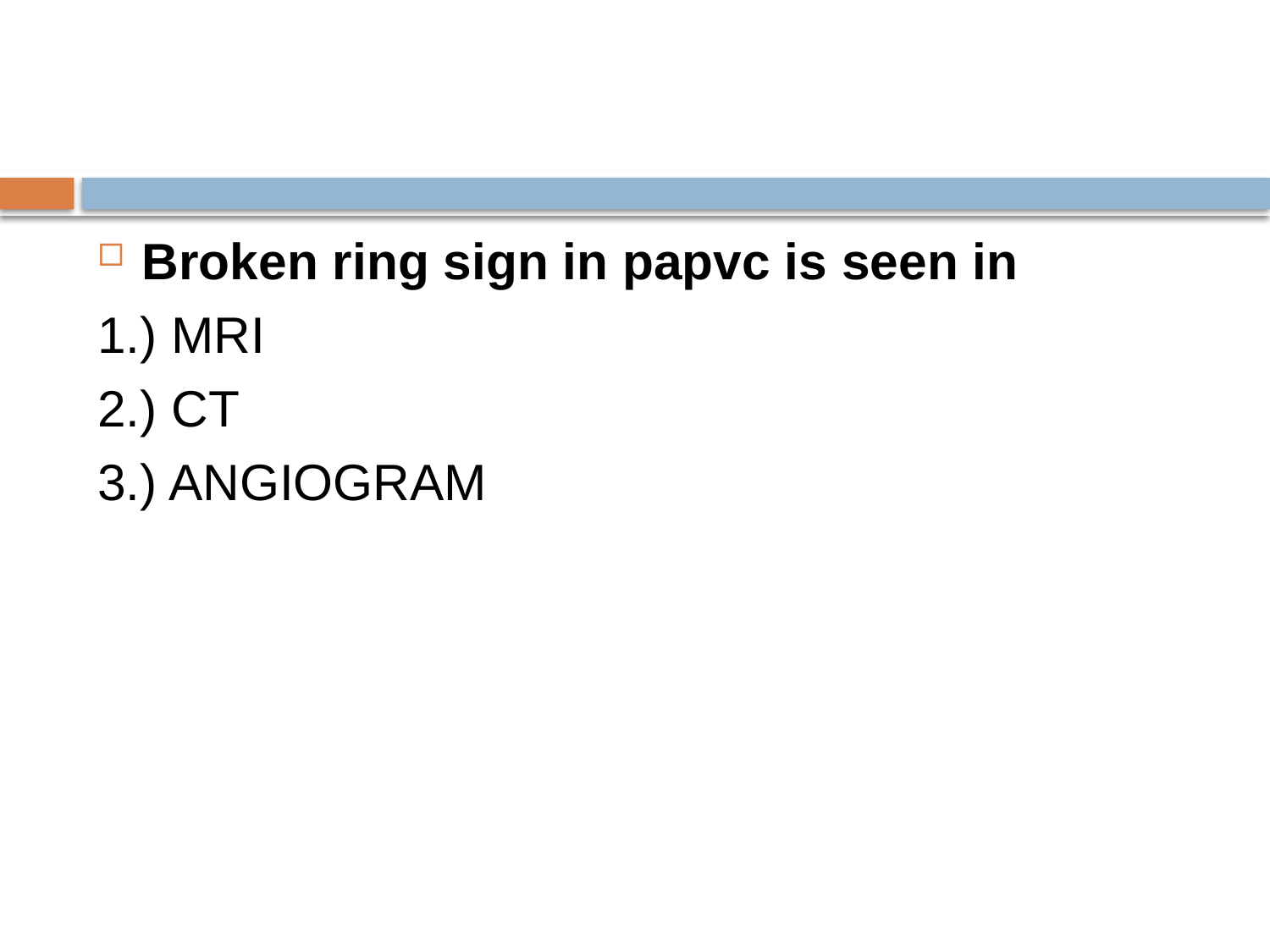

#
Broken ring sign in papvc is seen in
1.) MRI
2.) CT
3.) ANGIOGRAM